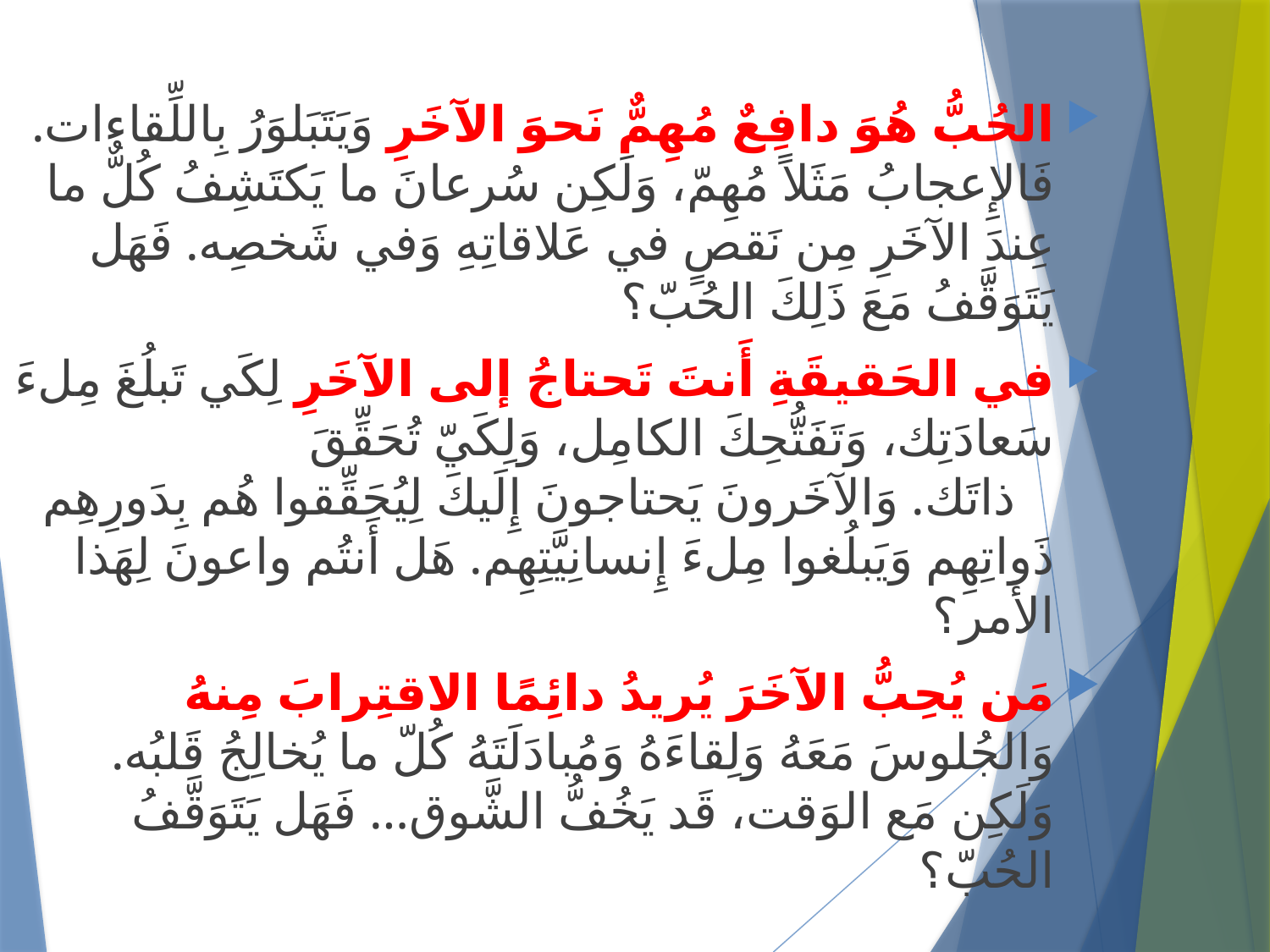

الحُبُّ هُوَ دافِعٌ مُهِمٌّ نَحوَ الآخَرِ وَيَتَبَلوَرُ بِاللِّقاءات. فَالإِعجابُ مَثَلاً مُهِمّ، وَلَكِن سُرعانَ ما يَكتَشِفُ كُلٌّ ما عِندَ الآخَرِ مِن نَقصٍ في عَلاقاتِهِ وَفي شَخصِه. فَهَل يَتَوَقَّفُ مَعَ ذَلِكَ الحُبّ؟
في الحَقيقَةِ أَنتَ تَحتاجُ إلى الآخَرِ لِكَي تَبلُغَ مِلءَ سَعادَتِك، وَتَفَتُّحِكَ الكامِل، وَلِكَيّ تُحَقِّقَ
   ذاتَك. وَالآخَرونَ يَحتاجونَ إِلَيكَ لِيُحَقِّقوا هُم بِدَورِهِم ذَواتِهِم وَيَبلُغوا مِلءَ إِنسانِيَّتِهِم. هَل أَنتُم واعونَ لِهَذا الأَمر؟
مَن يُحِبُّ الآخَرَ يُريدُ دائِمًا الاقتِرابَ مِنهُ وَالجُلوسَ مَعَهُ وَلِقاءَهُ وَمُبادَلَتَهُ كُلّ ما يُخالِجُ قَلبُه. وَلَكِن مَع الوَقت، قَد يَخُفُّ الشَّوق… فَهَل يَتَوَقَّفُ الحُبّ؟